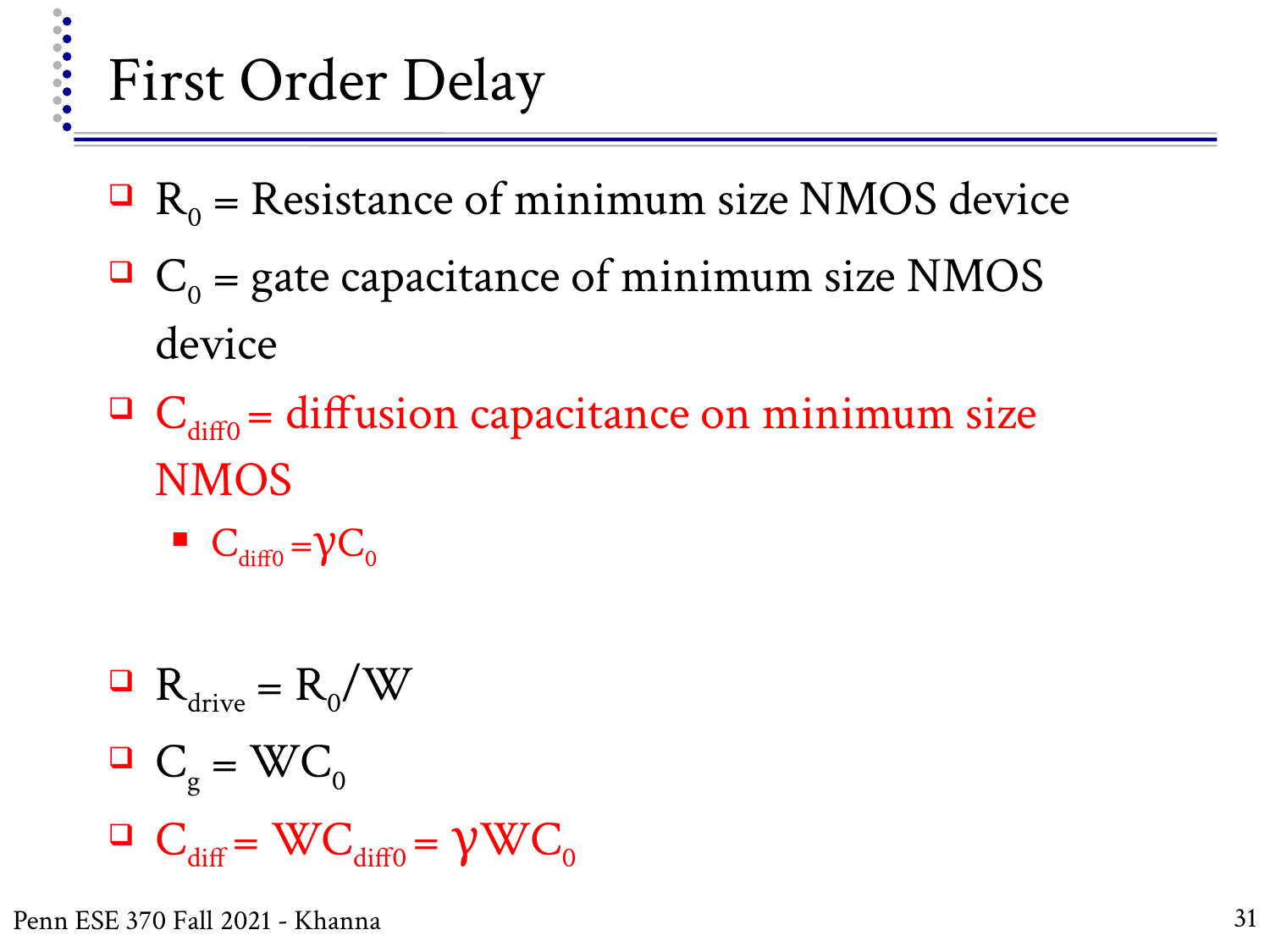

# First Order Delay
R0 = Resistance of minimum size NMOS device
C0 = gate capacitance of minimum size NMOS device
Cdiff0 = diffusion capacitance on minimum size NMOS
Cdiff0 =γC0

Rdrive = R0/W
Cg = WC0
Cdiff = WCdiff0 = γWC0

Penn ESE 370 Fall 2021 - Khanna
31